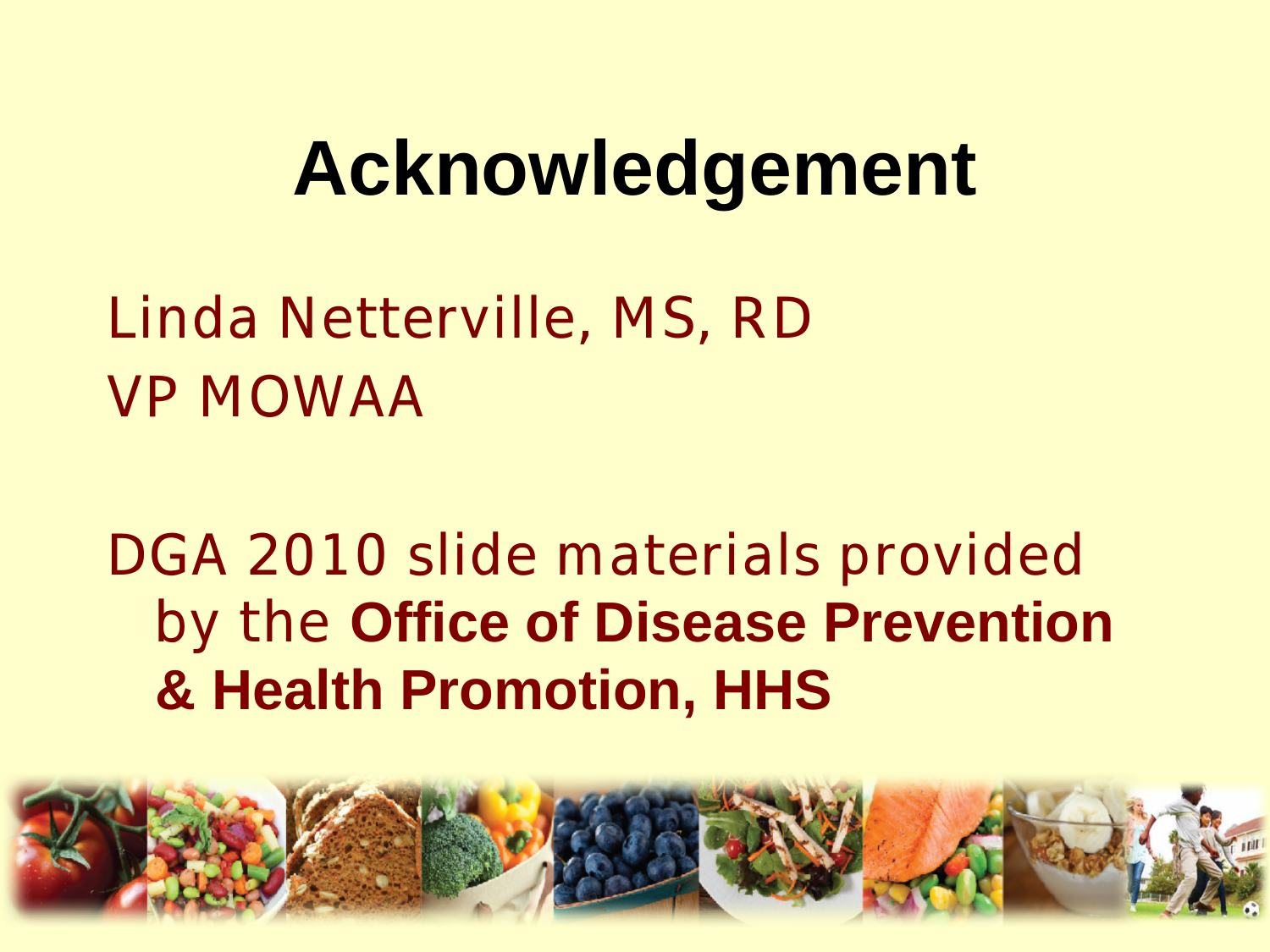

# Acknowledgement
Linda Netterville, MS, RD
VP MOWAA

DGA 2010 slide materials provided by the Office of Disease Prevention & Health Promotion, HHS